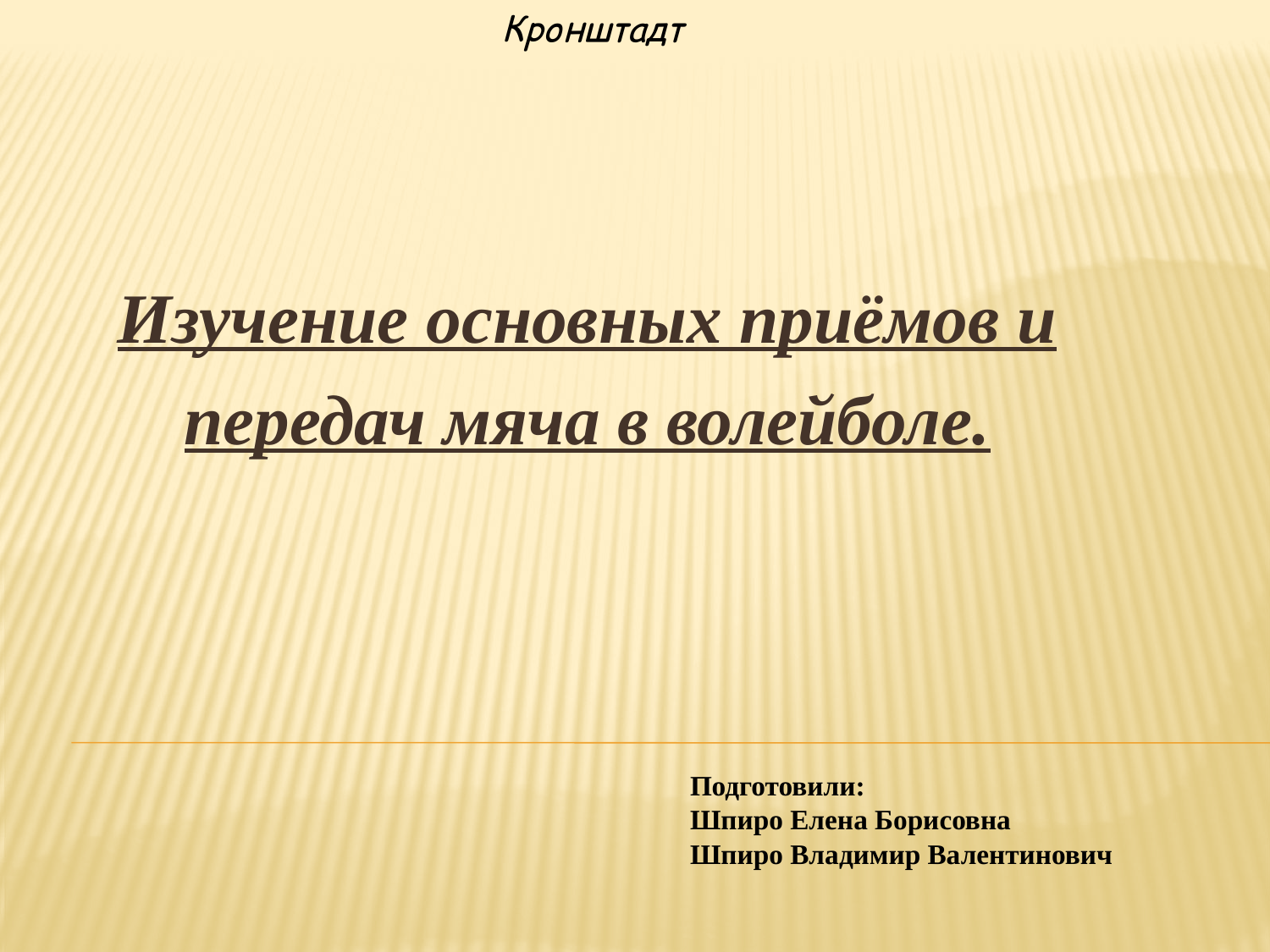

Кронштадт
Изучение основных приёмов и передач мяча в волейболе.
# Подготовили: Шпиро Елена Борисовна Шпиро Владимир Валентинович